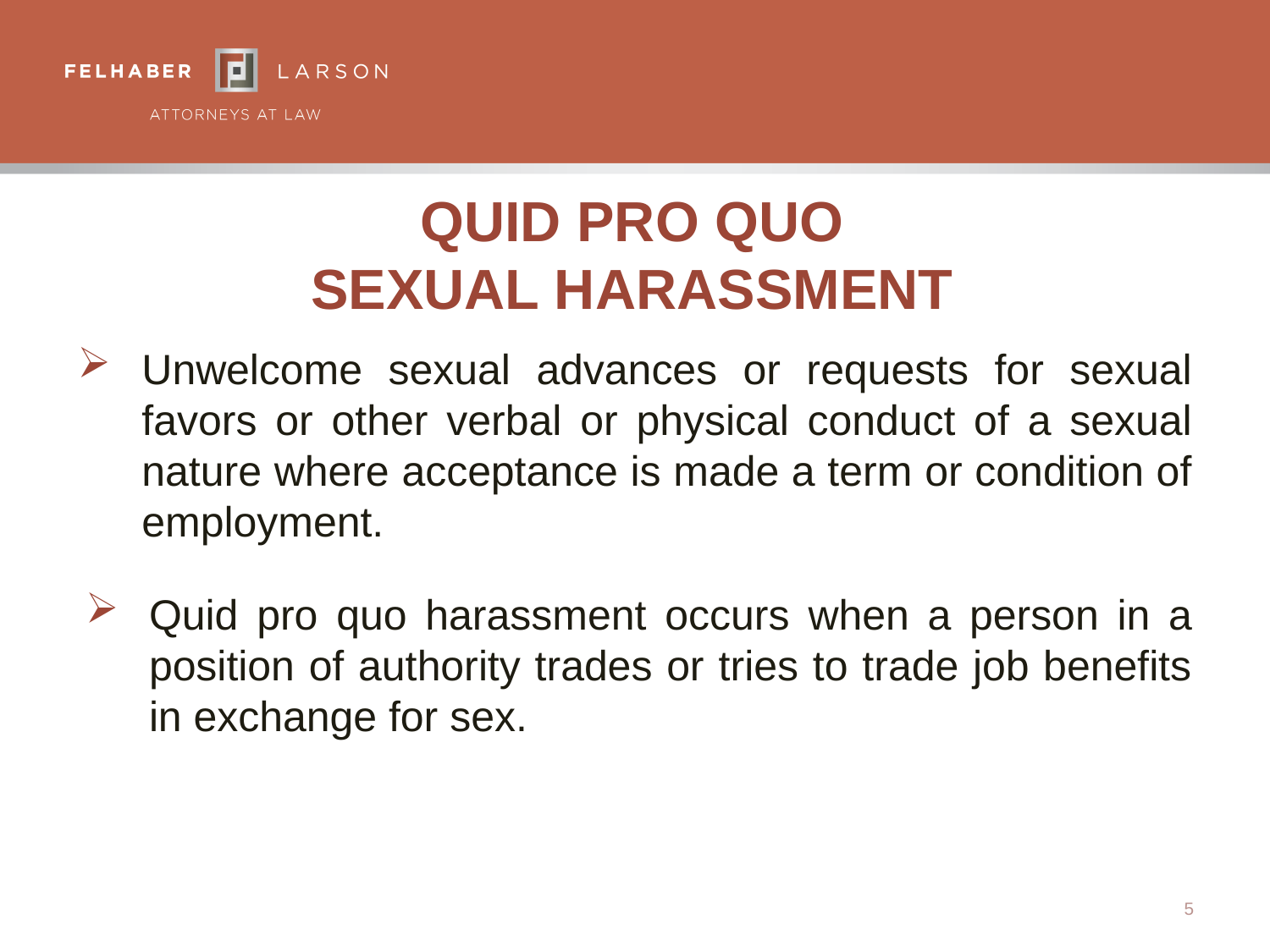

# Quid Pro Quo Sexual Harassment
Unwelcome sexual advances or requests for sexual favors or other verbal or physical conduct of a sexual nature where acceptance is made a term or condition of employment.
Quid pro quo harassment occurs when a person in a position of authority trades or tries to trade job benefits in exchange for sex.
5